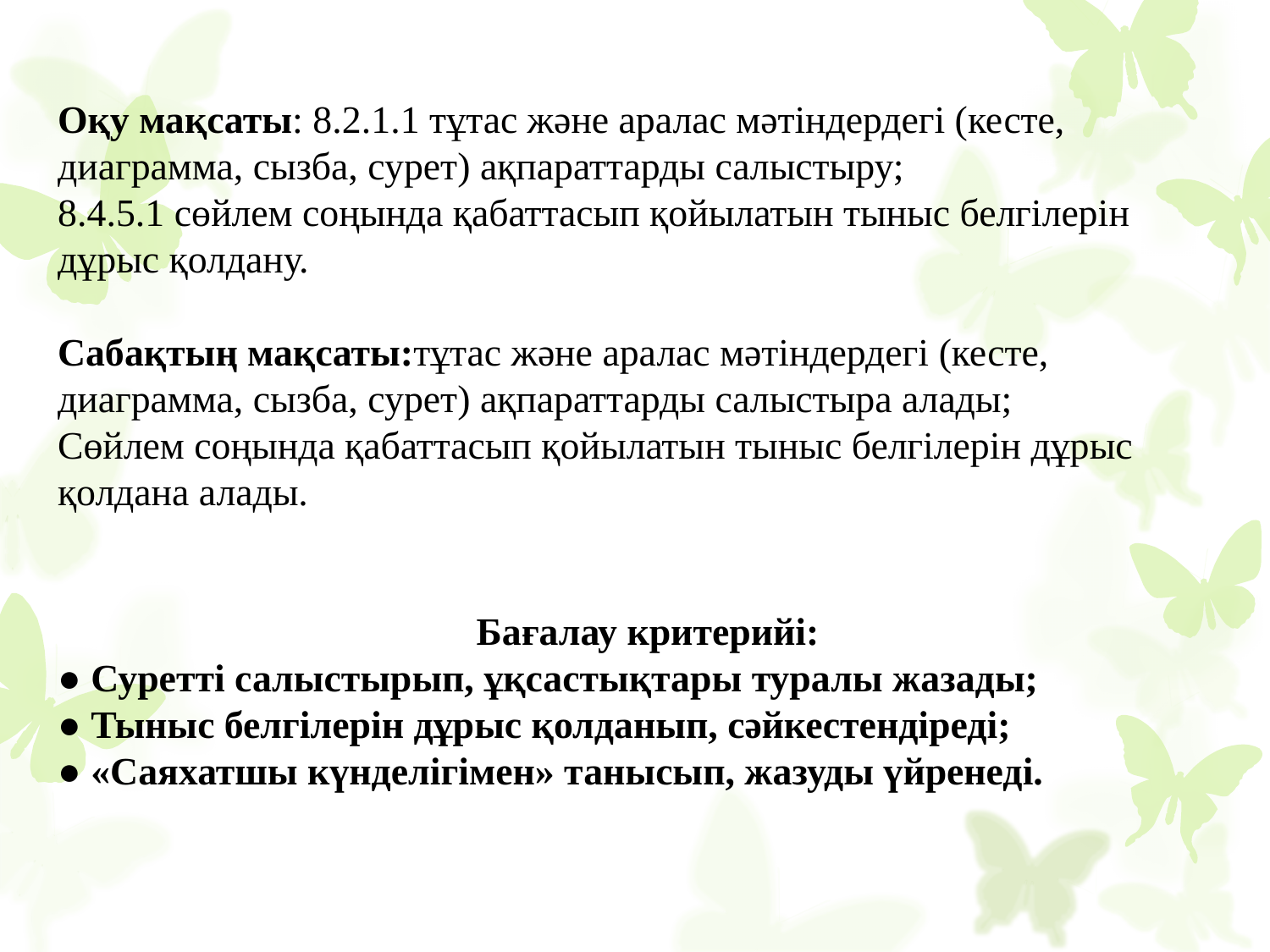

# Оқу мақсаты: 8.2.1.1 тұтас және аралас мәтіндердегі (кесте, диаграмма, сызба, сурет) ақпараттарды салыстыру; 8.4.5.1 сөйлем соңында қабаттасып қойылатын тыныс белгілерін дұрыс қолдану. Сабақтың мақсаты:тұтас және аралас мәтіндердегі (кесте, диаграмма, сызба, сурет) ақпараттарды салыстыра алады; Сөйлем соңында қабаттасып қойылатын тыныс белгілерін дұрыс қолдана алады. Бағалау критерийі: ● Суретті салыстырып, ұқсастықтары туралы жазады; ● Тыныс белгілерін дұрыс қолданып, сәйкестендіреді; ● «Саяхатшы күнделігімен» танысып, жазуды үйренеді.